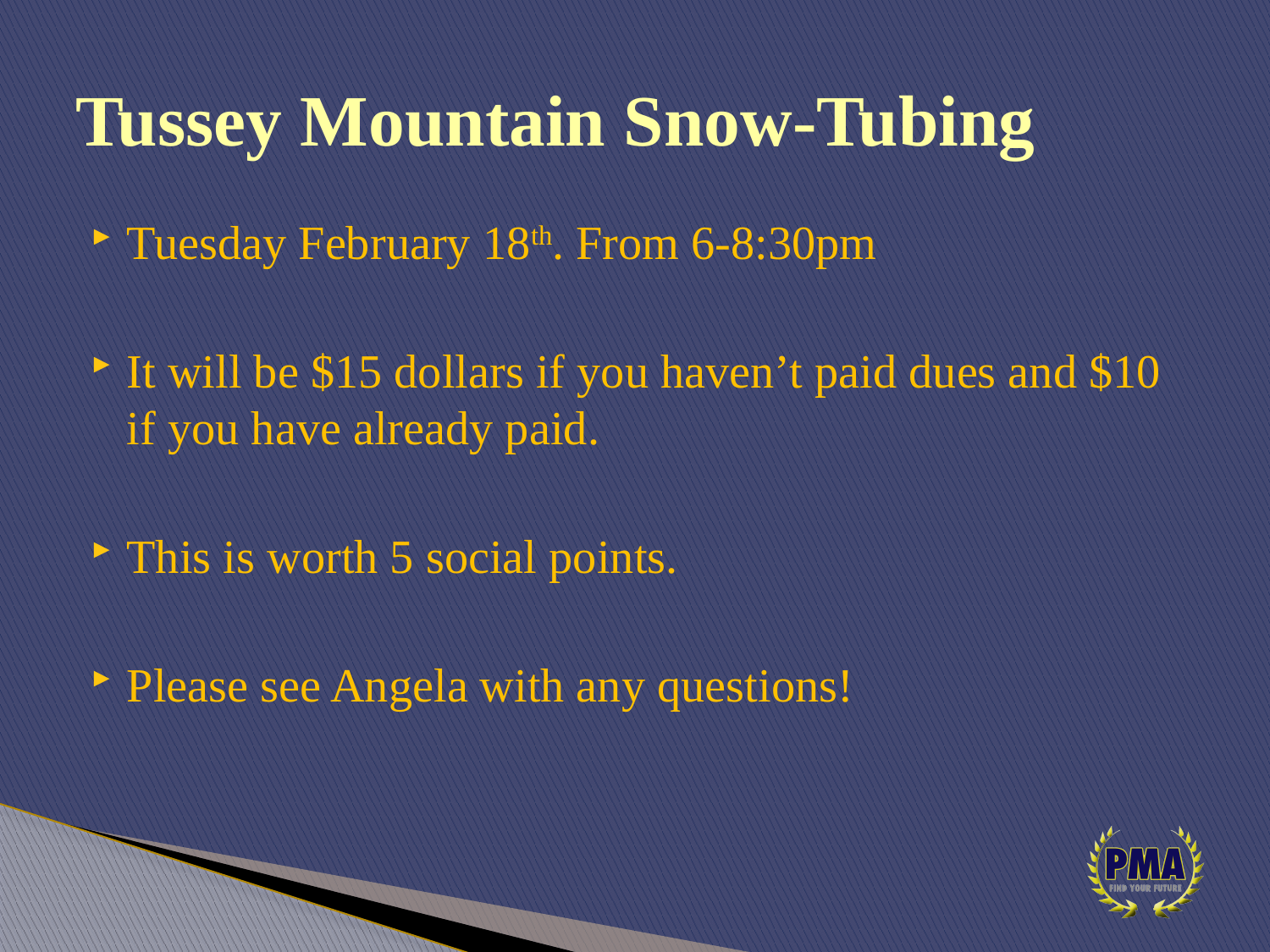

# Tussey Mountain Snow-Tubing
Tuesday February 18th. From 6-8:30pm

It will be $15 dollars if you haven’t paid dues and $10 if you have already paid.

This is worth 5 social points.

Please see Angela with any questions!